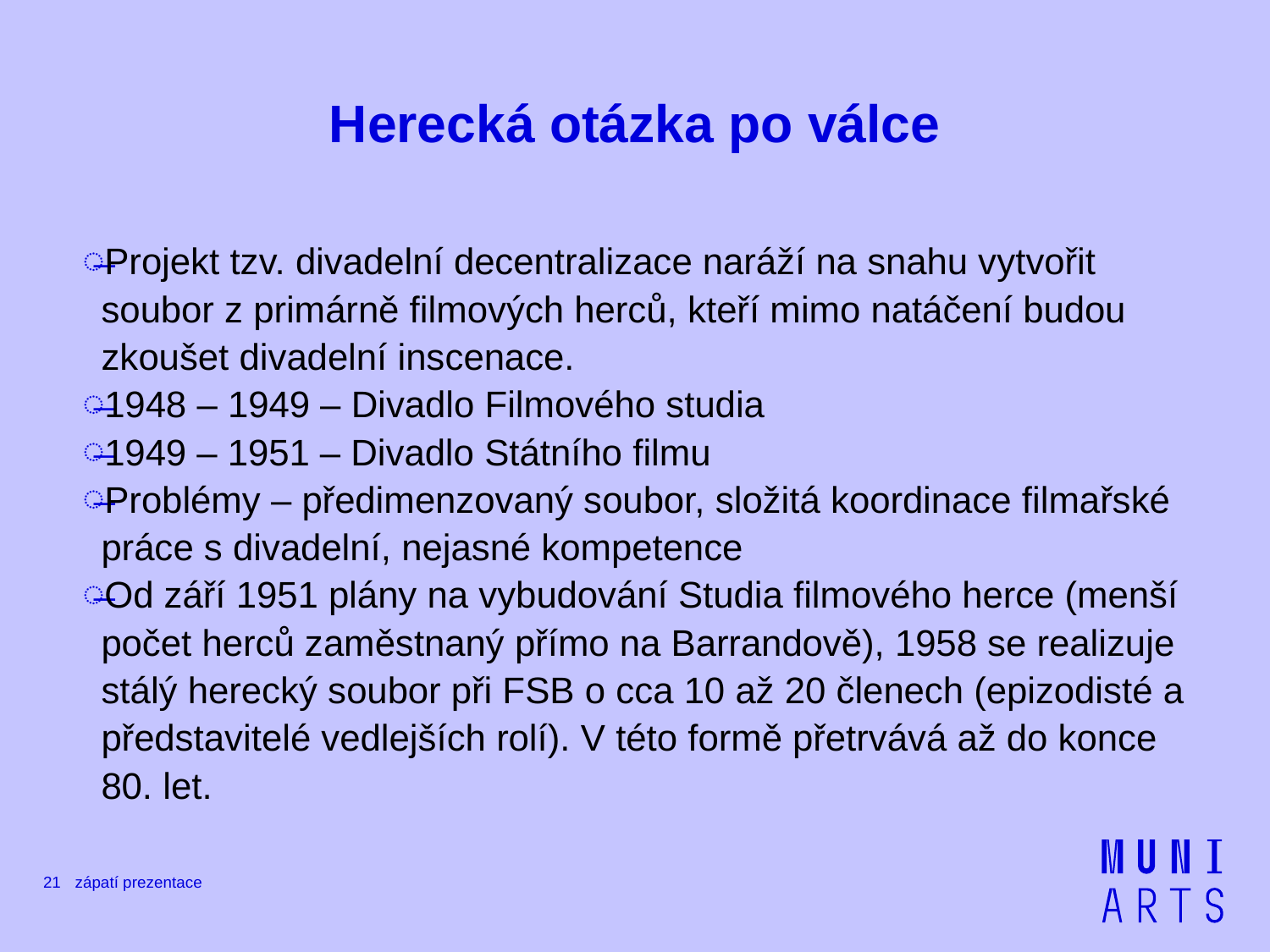

# Herecká otázka po válce
Projekt tzv. divadelní decentralizace naráží na snahu vytvořit soubor z primárně filmových herců, kteří mimo natáčení budou zkoušet divadelní inscenace.
1948 – 1949 – Divadlo Filmového studia
1949 – 1951 – Divadlo Státního filmu
Problémy – předimenzovaný soubor, složitá koordinace filmařské práce s divadelní, nejasné kompetence
Od září 1951 plány na vybudování Studia filmového herce (menší počet herců zaměstnaný přímo na Barrandově), 1958 se realizuje stálý herecký soubor při FSB o cca 10 až 20 členech (epizodisté a představitelé vedlejších rolí). V této formě přetrvává až do konce 80. let.

21
zápatí prezentace